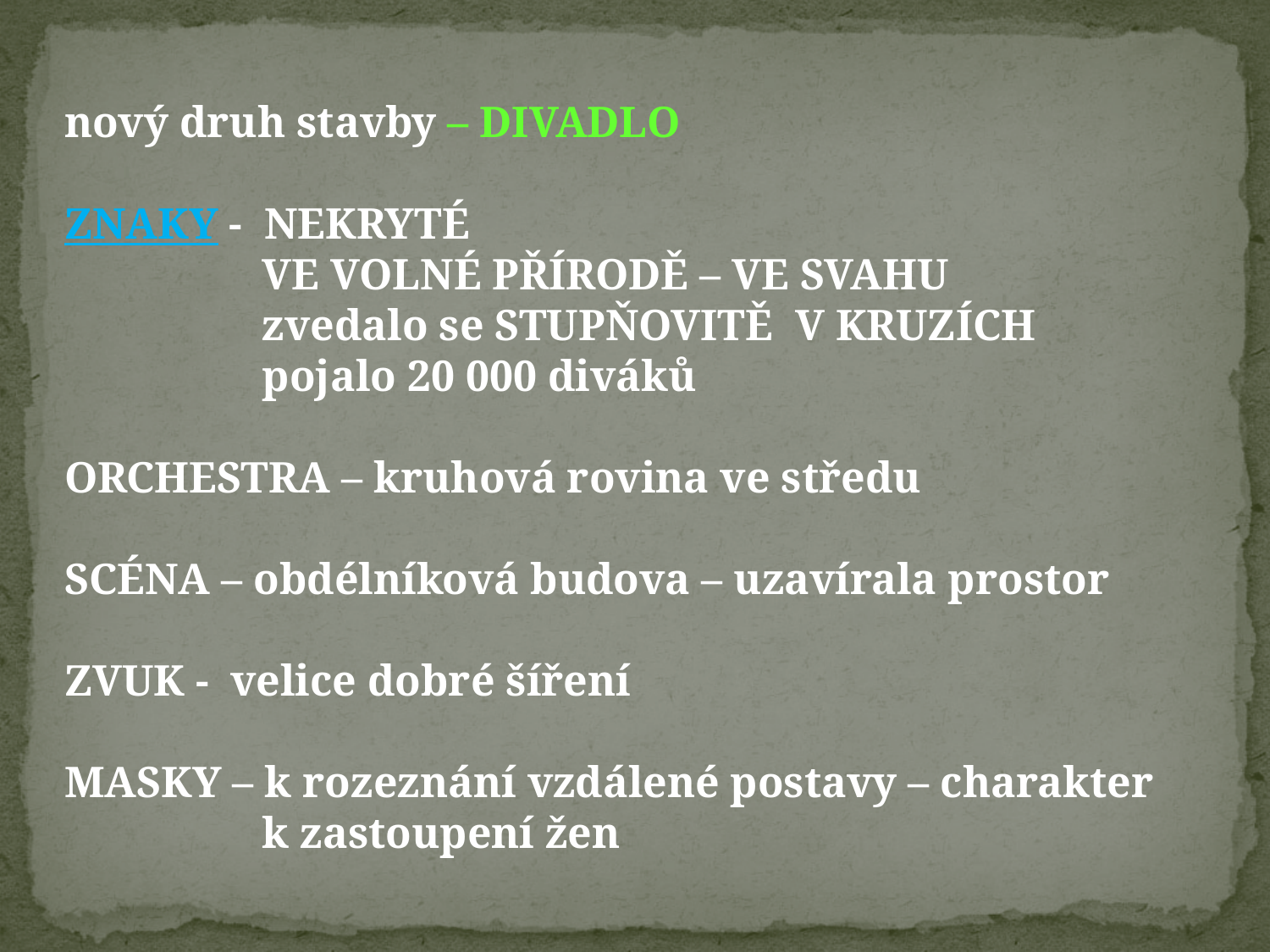

nový druh stavby – DIVADLO

ZNAKY -  NEKRYTÉ
                  VE VOLNÉ PŘÍRODĚ – VE SVAHU
                  zvedalo se STUPŇOVITĚ  V KRUZÍCH
                  pojalo 20 000 diváků

ORCHESTRA – kruhová rovina ve středu

SCÉNA – obdélníková budova – uzavírala prostor

ZVUK -  velice dobré šíření

MASKY – k rozeznání vzdálené postavy – charakter
                  k zastoupení žen